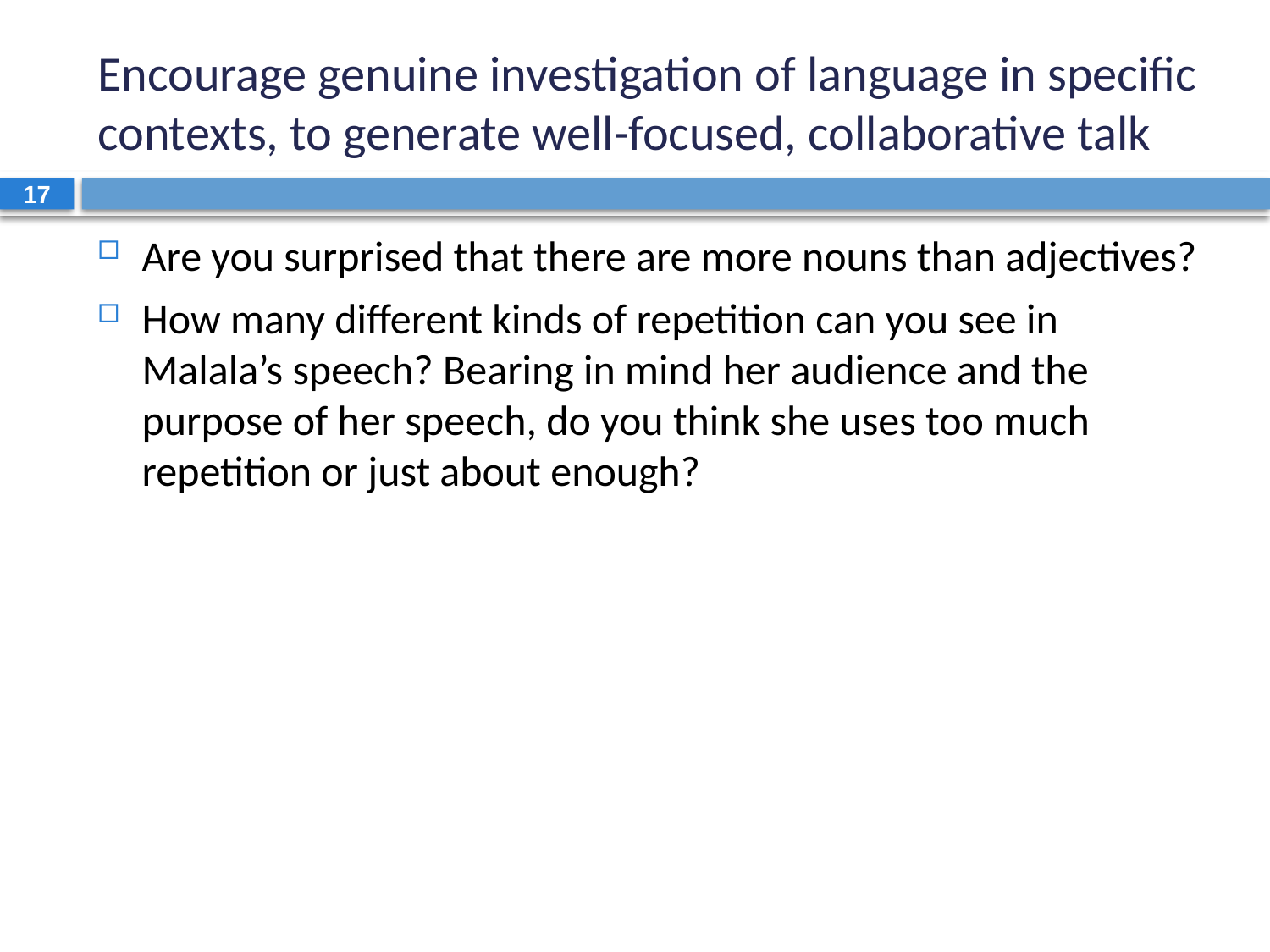

# Encourage genuine investigation of language in specific contexts, to generate well-focused, collaborative talk
17
Are you surprised that there are more nouns than adjectives?
How many different kinds of repetition can you see in Malala’s speech? Bearing in mind her audience and the purpose of her speech, do you think she uses too much repetition or just about enough?